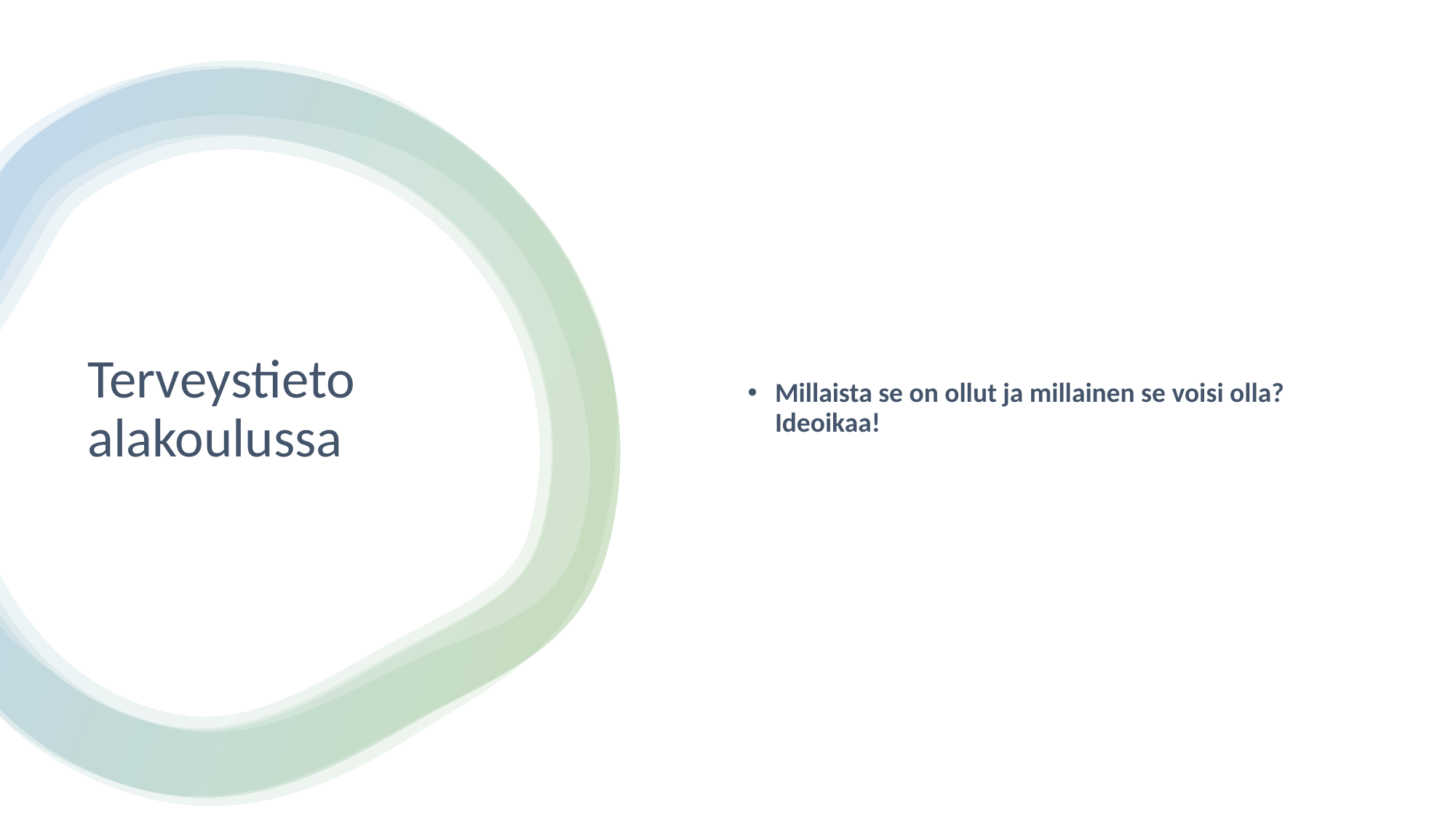

Millaista se on ollut ja millainen se voisi olla? Ideoikaa!
# Terveystieto alakoulussa